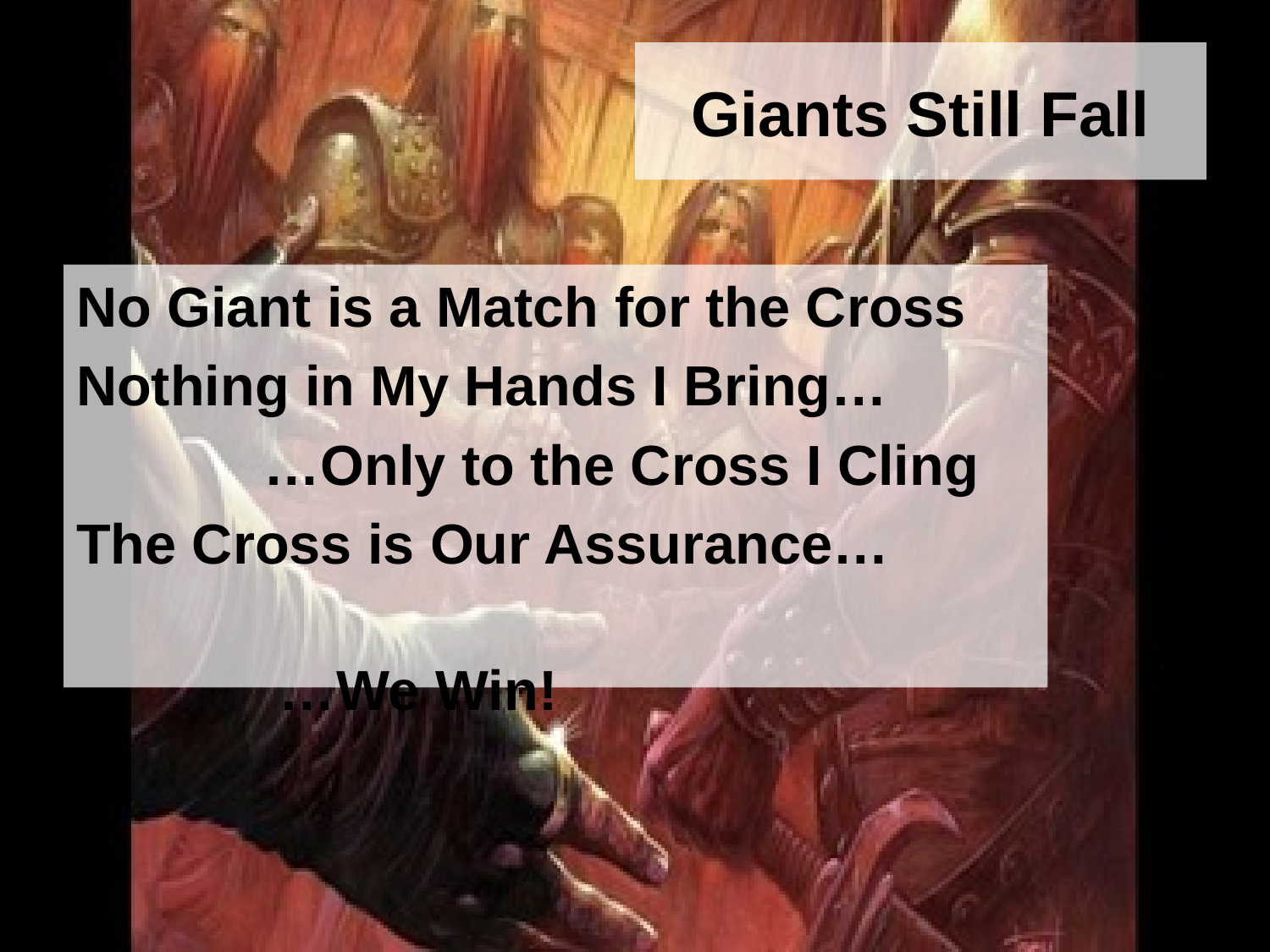

# Giants Still Fall
No Giant is a Match for the Cross
Nothing in My Hands I Bring…
            …Only to the Cross I Cling
The Cross is Our Assurance…
             …We Win!